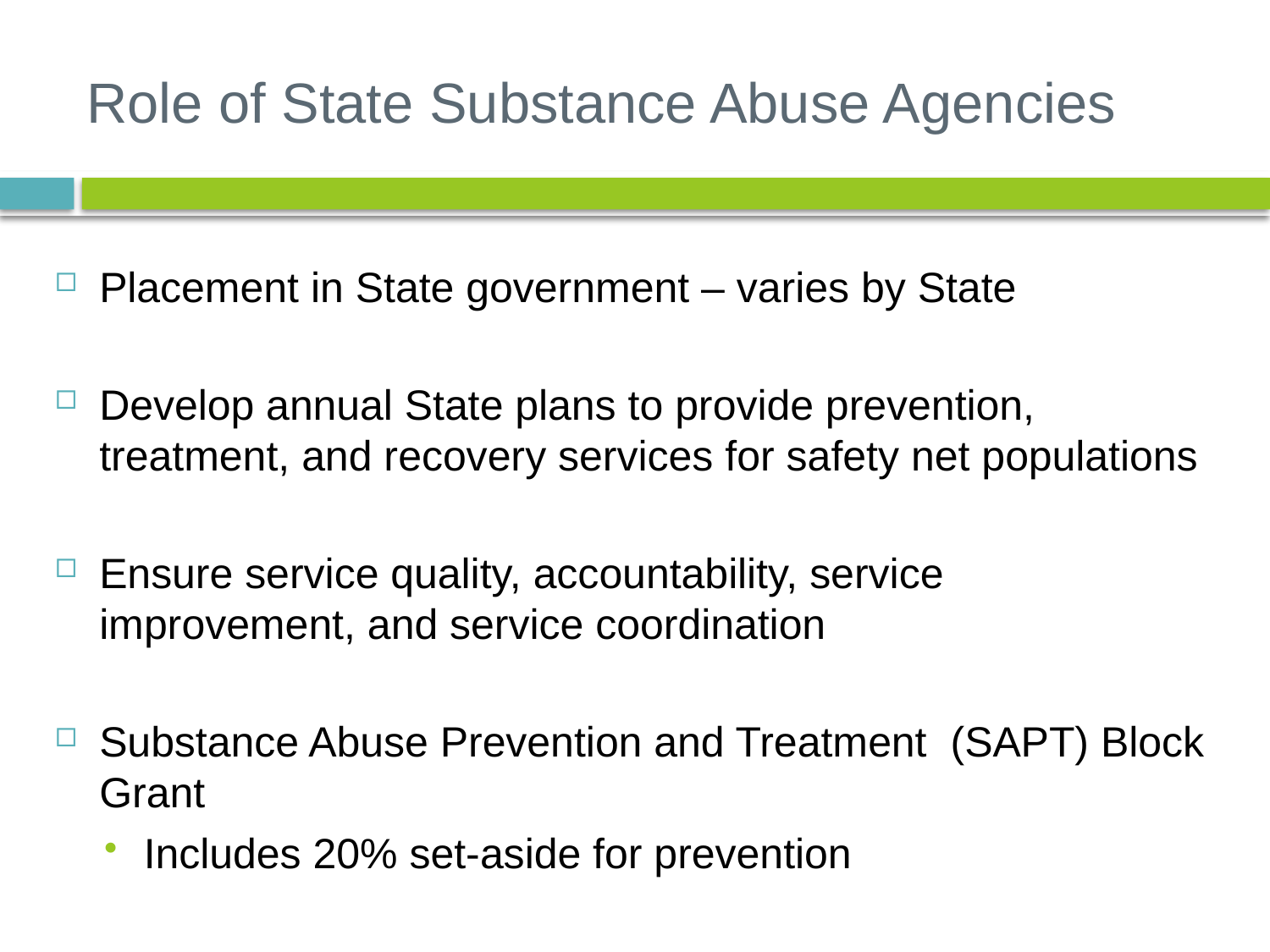

# Role of State Substance Abuse Agencies
Placement in State government – varies by State

Develop annual State plans to provide prevention, treatment, and recovery services for safety net populations

Ensure service quality, accountability, service improvement, and service coordination

Substance Abuse Prevention and Treatment  (SAPT) Block Grant
Includes 20% set-aside for prevention